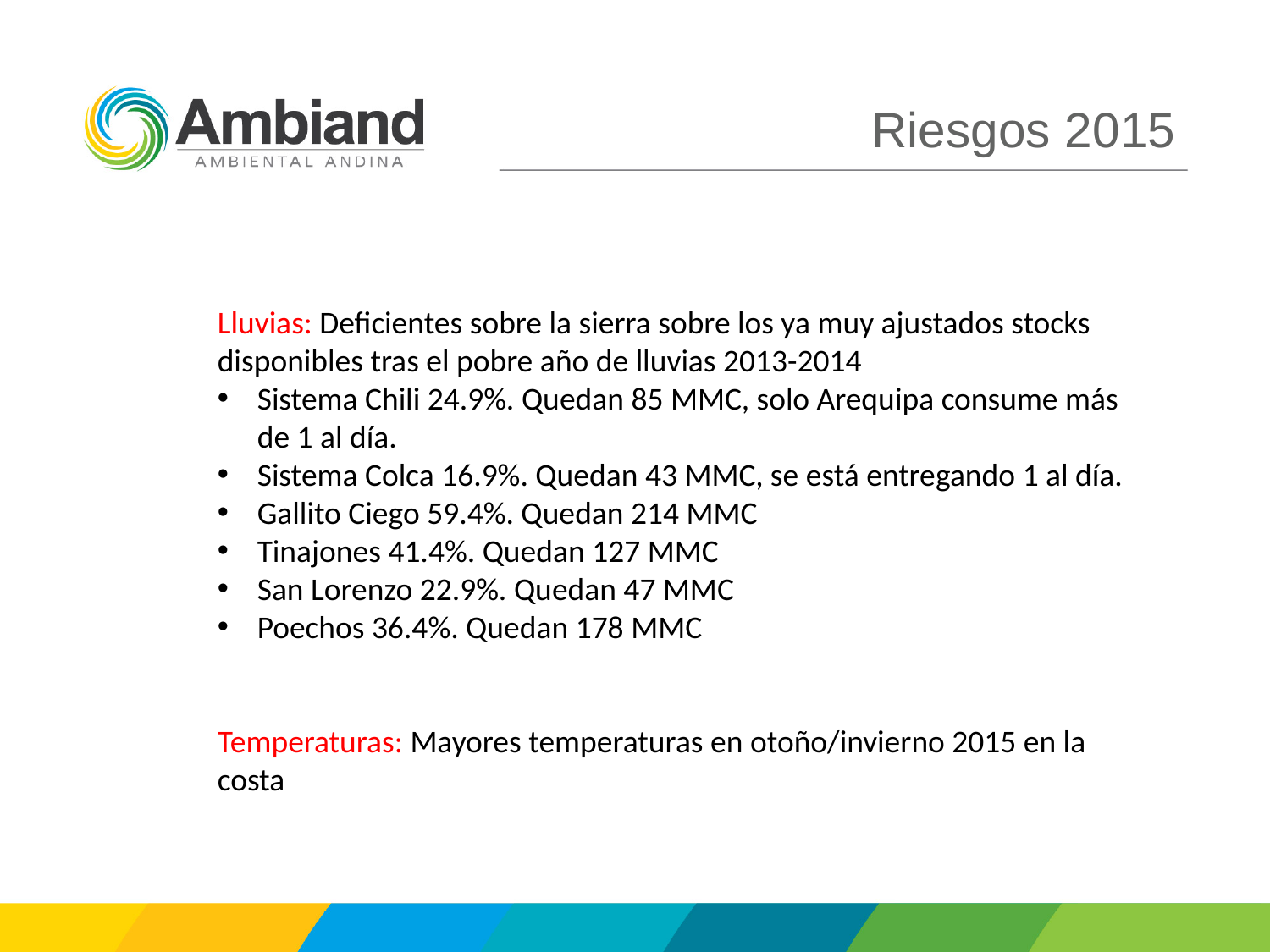

# Riesgos 2015
Lluvias: Deficientes sobre la sierra sobre los ya muy ajustados stocks disponibles tras el pobre año de lluvias 2013-2014
Sistema Chili 24.9%. Quedan 85 MMC, solo Arequipa consume más de 1 al día.
Sistema Colca 16.9%. Quedan 43 MMC, se está entregando 1 al día.
Gallito Ciego 59.4%. Quedan 214 MMC
Tinajones 41.4%. Quedan 127 MMC
San Lorenzo 22.9%. Quedan 47 MMC
Poechos 36.4%. Quedan 178 MMC

Temperaturas: Mayores temperaturas en otoño/invierno 2015 en la costa